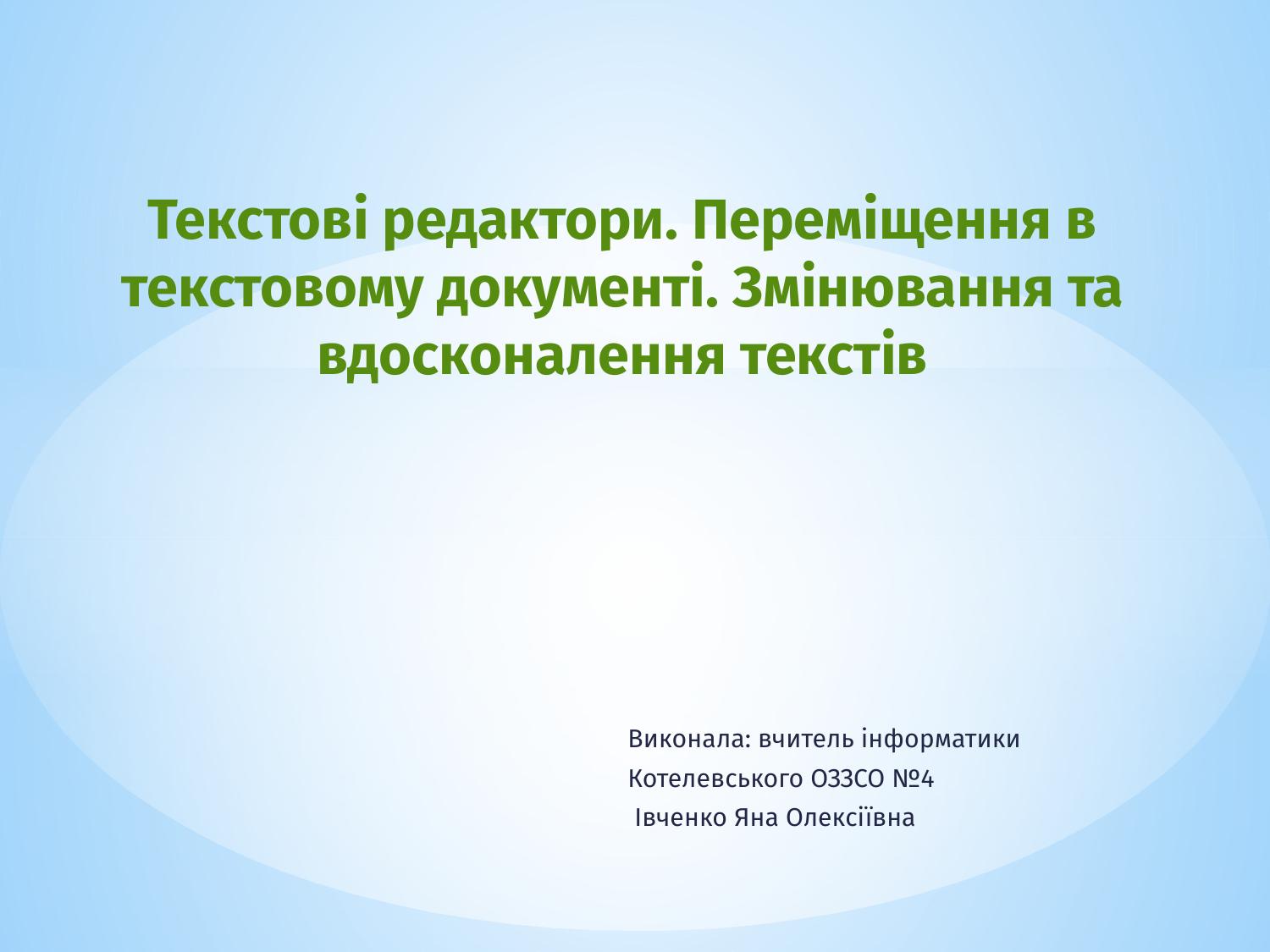

# Текстові редактори. Переміщення в текстовому документі. Змінювання та вдосконалення текстів
Виконала: вчитель інформатики
Котелевського ОЗЗСО №4
 Івченко Яна Олексіївна